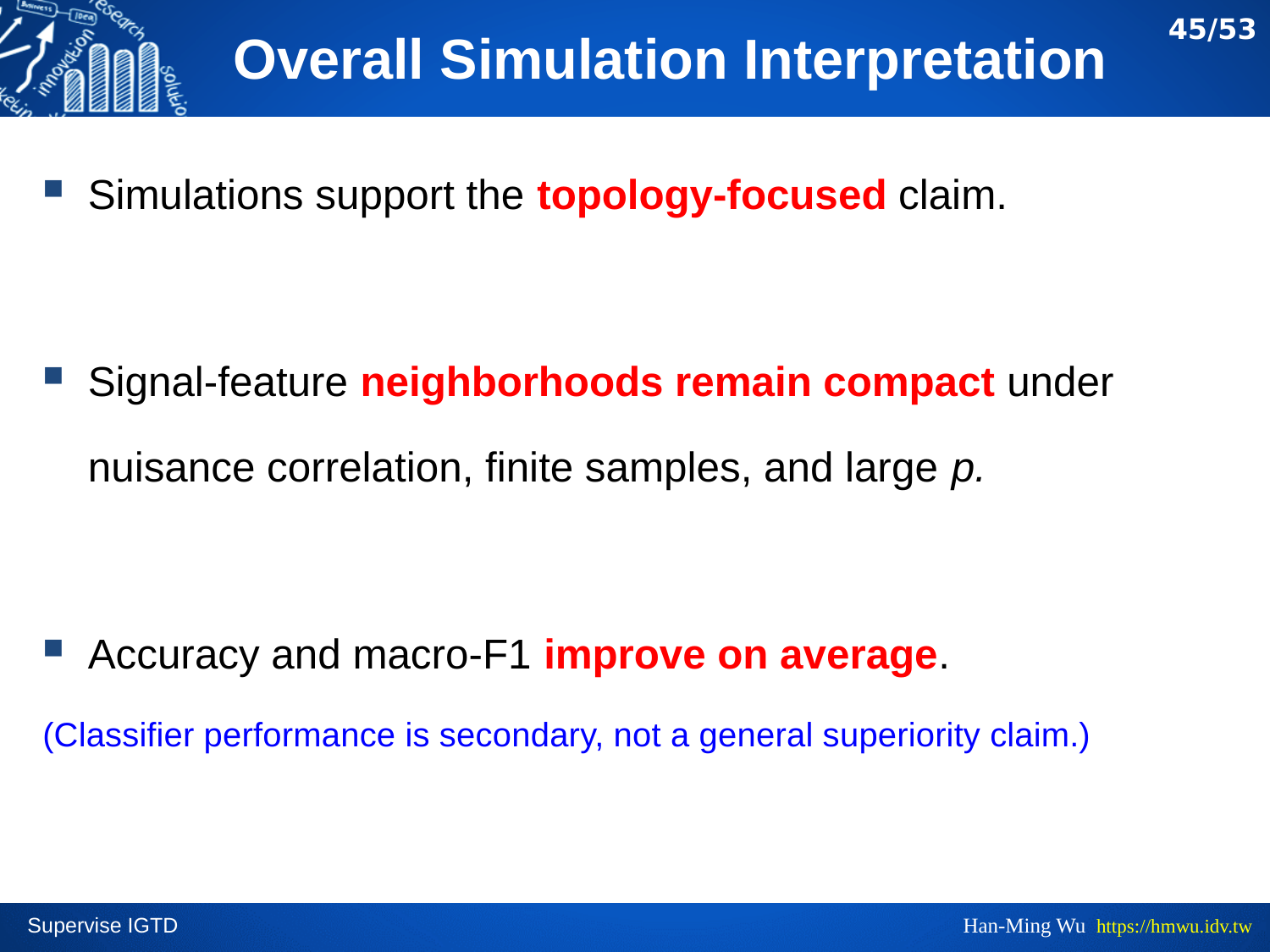

45/53
# Overall Simulation Interpretation
Simulations support the topology-focused claim.

Signal-feature neighborhoods remain compact under nuisance correlation, finite samples, and large p.

Accuracy and macro-F1 improve on average.
(Classifier performance is secondary, not a general superiority claim.)
Han-Ming Wu  https://hmwu.idv.tw